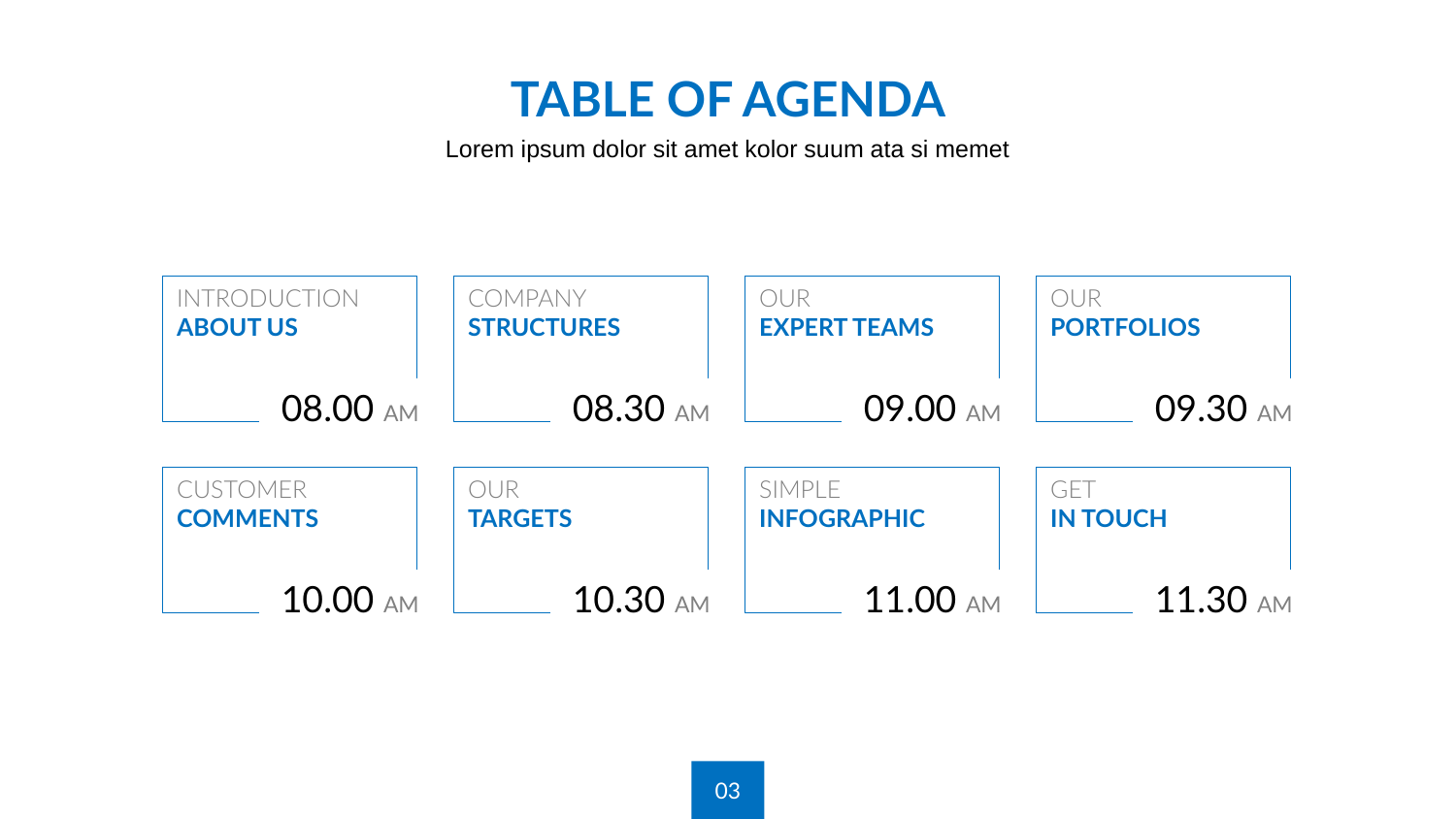

TABLE OF AGENDA
Lorem ipsum dolor sit amet kolor suum ata si memet
INTRODUCTION
ABOUT US
COMPANY
STRUCTURES
OUR
EXPERT TEAMS
OUR
PORTFOLIOS
08.00 AM
08.30 AM
09.00 AM
09.30 AM
CUSTOMER
COMMENTS
OUR
TARGETS
SIMPLE
INFOGRAPHIC
GET
IN TOUCH
10.00 AM
10.30 AM
11.00 AM
11.30 AM
03